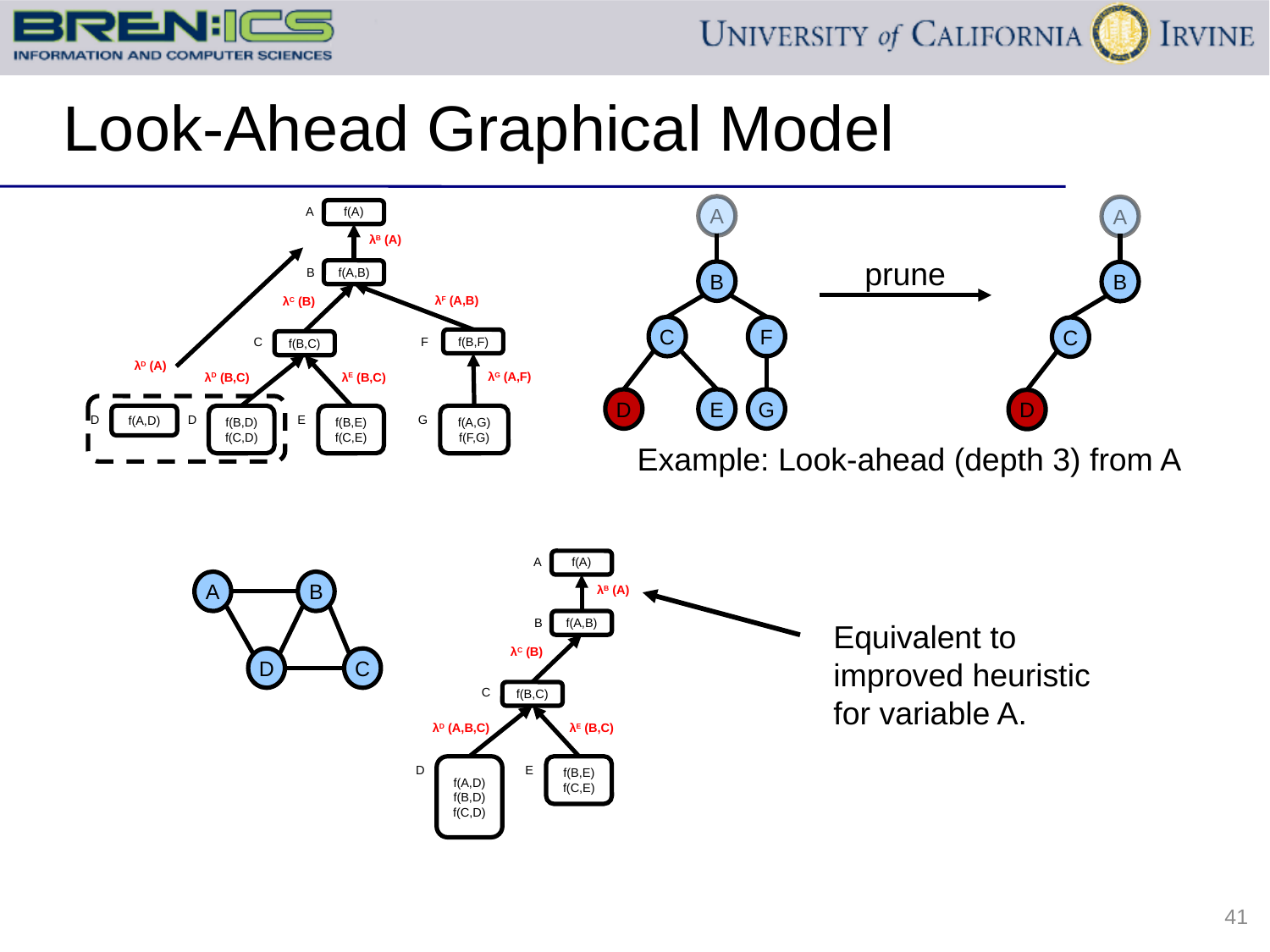

# Look-Ahead Graphical Model
A
B
C
F
G
D
E
A
B
C
D
A
f(A)

λB (A)
B
f(A,B)
λF (A,B)
λC (B)
C
F
f(B,F)
f(B,C)
λD (A)
λG (A,F)
λD (B,C)
λE (B,C)

D
D
E
G
f(A,D)
f(B,D) f(C,D)
f(B,E) f(C,E)
f(A,G) f(F,G)
prune
Example: Look-ahead (depth 3) from A
A
f(A)

λB (A)
B
f(A,B)
λC (B)
C
f(B,C)
λD (A,B,C)
λE (B,C)
D
E
f(A,D)
f(B,D) f(C,D)
f(B,E) f(C,E)
A
B
C
D
Equivalent to improved heuristic for variable A.
41